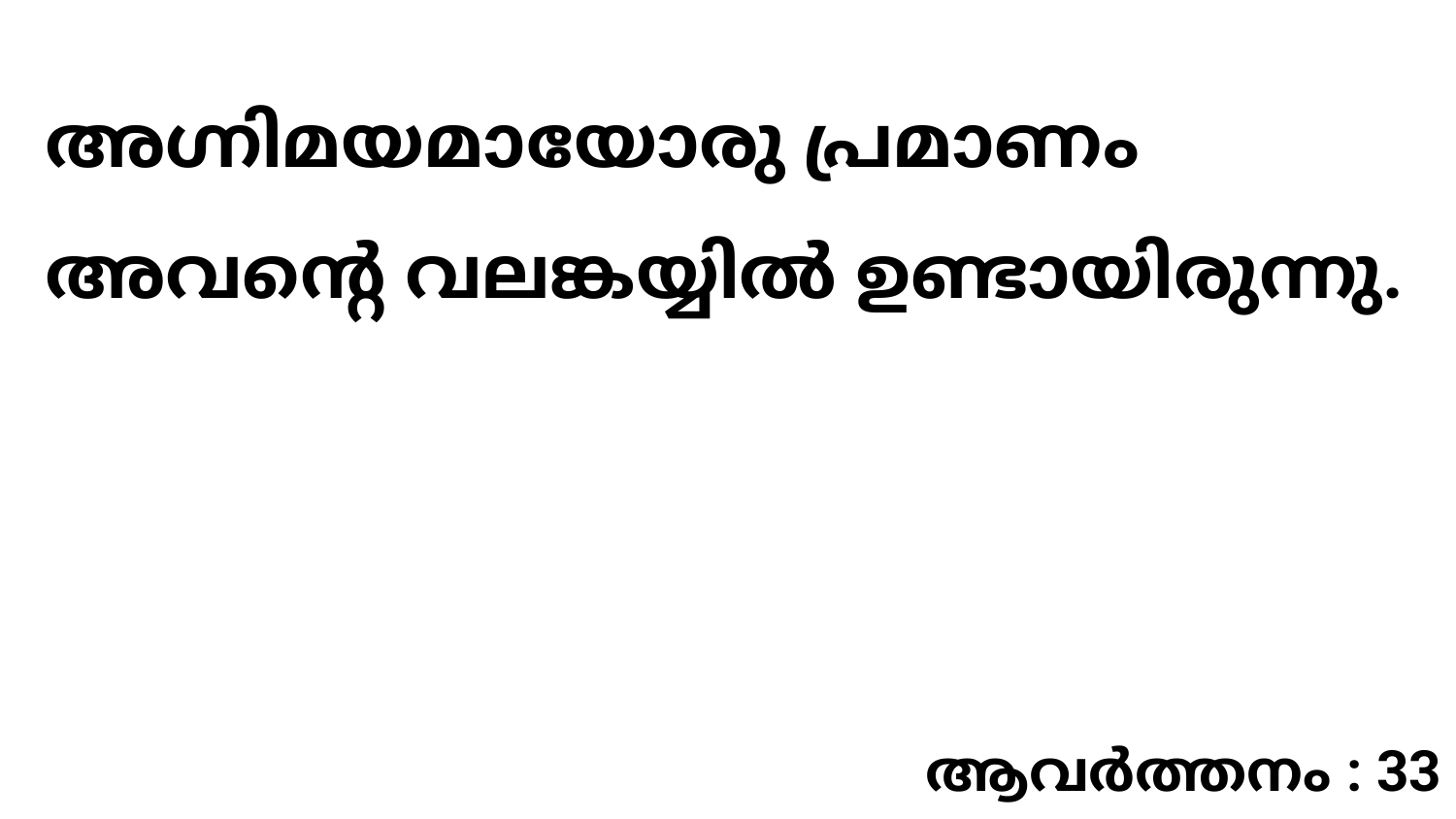

അഗ്നിമയമായോരു പ്രമാണം അവന്റെ വലങ്കയ്യിൽ ഉണ്ടായിരുന്നു.
ആവർത്തനം : 33